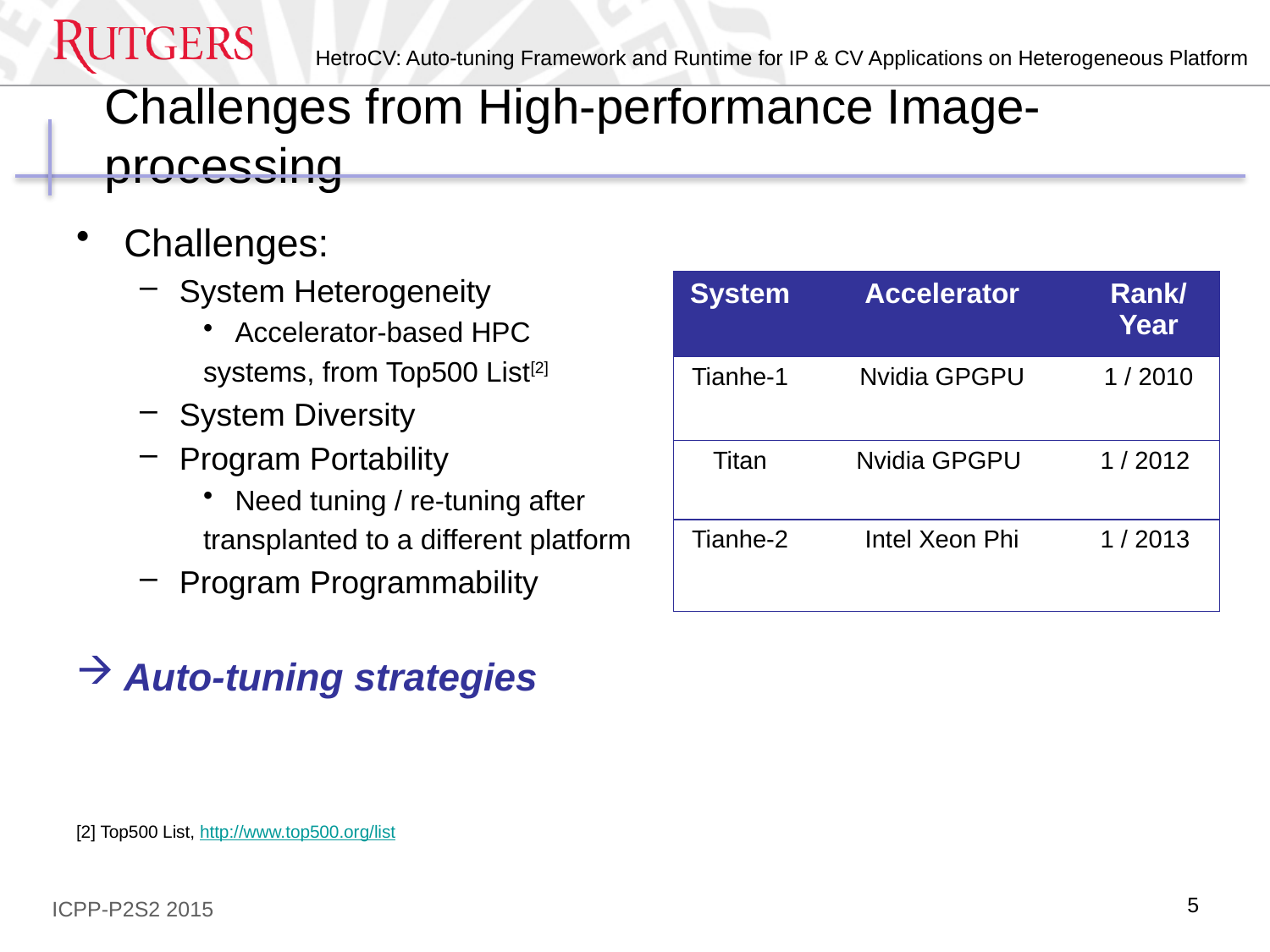

# Challenges from High-performance Image-processing
Challenges:
System Heterogeneity
Accelerator-based HPC
systems, from Top500 List[2]
System Diversity
Program Portability
Need tuning / re-tuning after
transplanted to a different platform
Program Programmability

Auto-tuning strategies

[2] Top500 List, http://www.top500.org/list

| System | Accelerator | Rank/Year |
| --- | --- | --- |
| Tianhe-1 | Nvidia GPGPU | 1 / 2010 |
| Titan | Nvidia GPGPU | 1 / 2012 |
| Tianhe-2 | Intel Xeon Phi | 1 / 2013 |